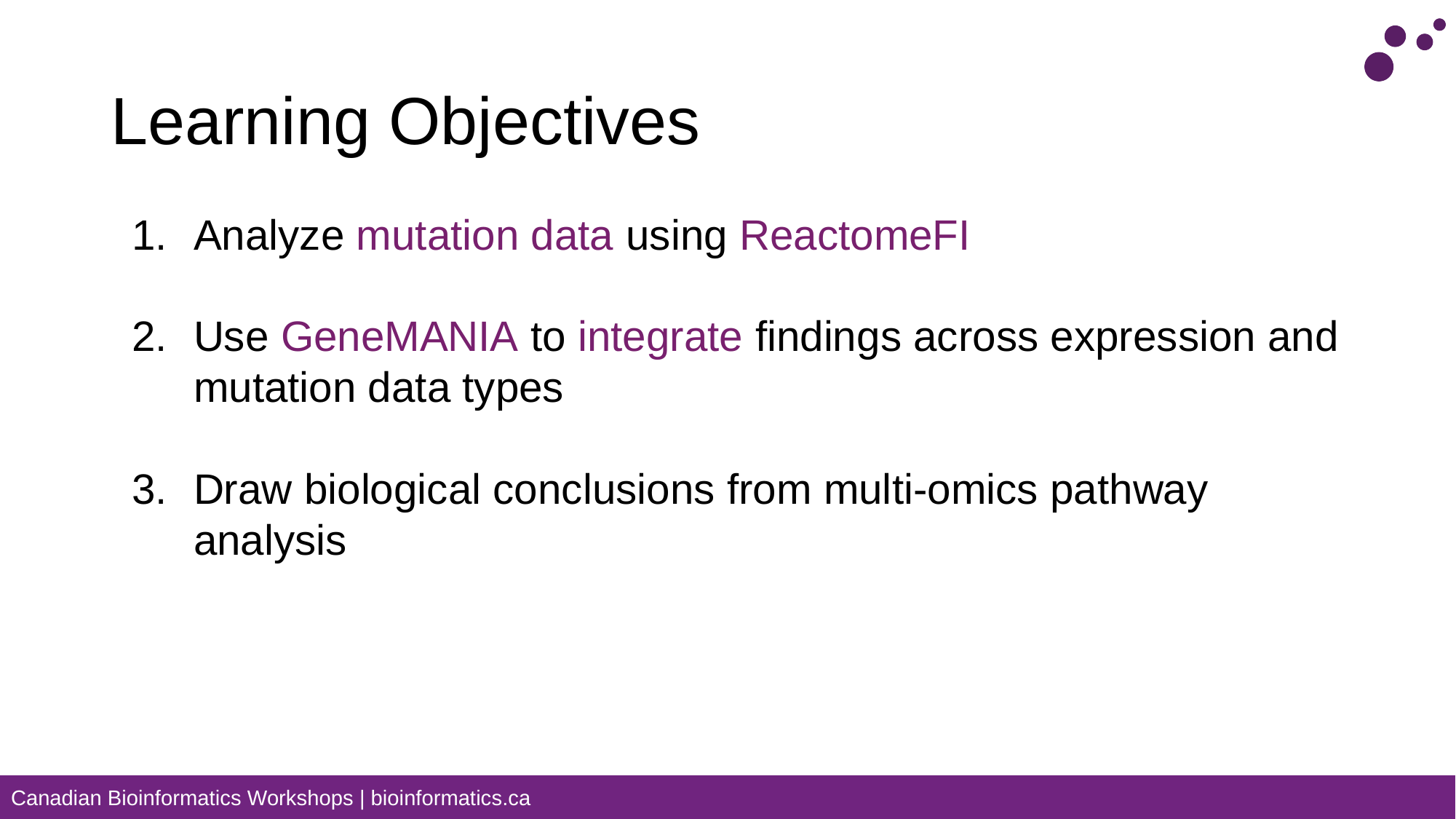

# Learning Objectives
Analyze mutation data using ReactomeFI

Use GeneMANIA to integrate findings across expression and mutation data types

Draw biological conclusions from multi-omics pathway analysis